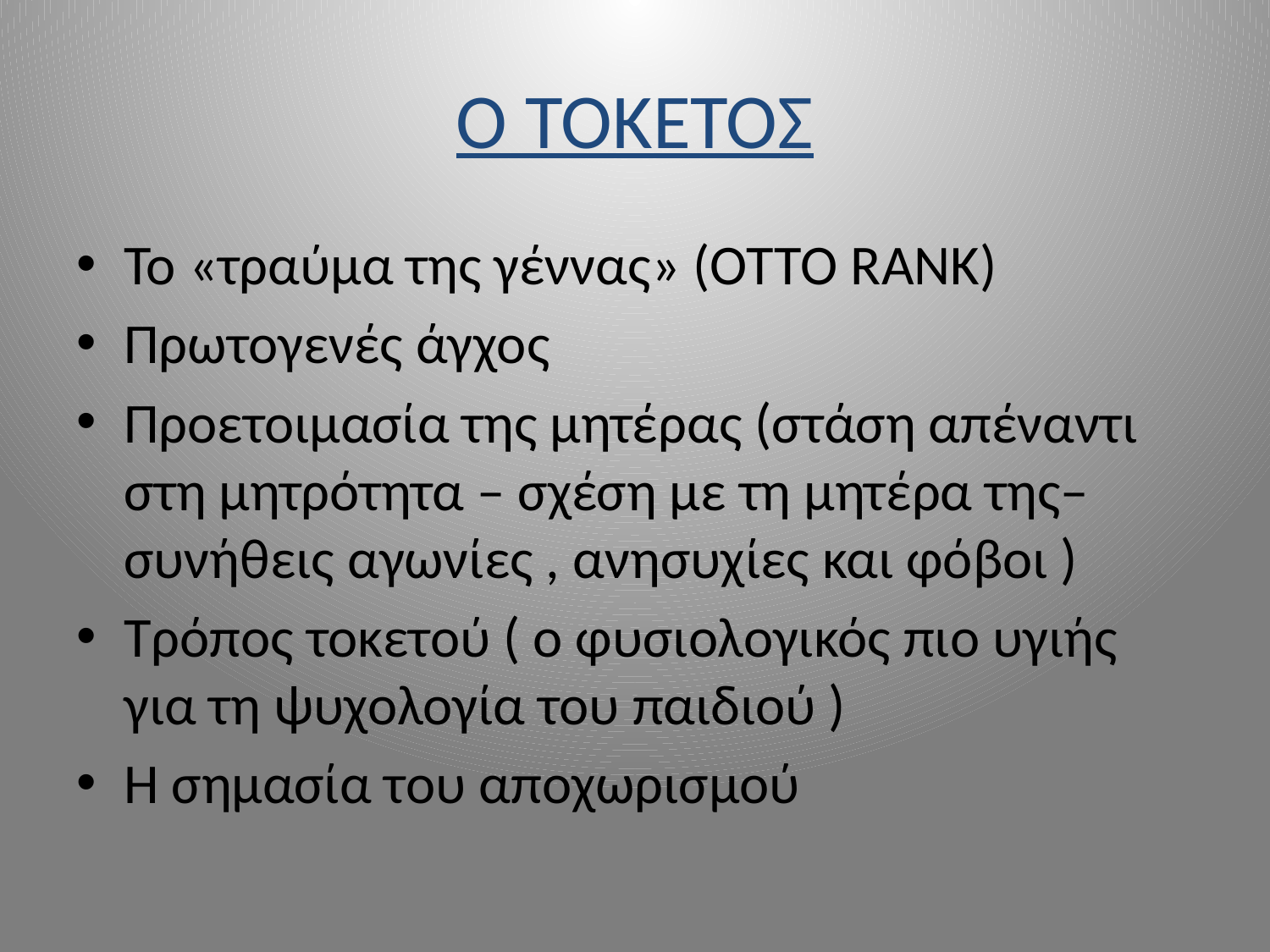

# Ο ΤΟΚΕΤΟΣ
Το «τραύμα της γέννας» (OTTO RANK)
Πρωτογενές άγχος
Προετοιμασία της μητέρας (στάση απέναντι στη μητρότητα – σχέση με τη μητέρα της– συνήθεις αγωνίες , ανησυχίες και φόβοι )
Τρόπος τοκετού ( ο φυσιολογικός πιο υγιής για τη ψυχολογία του παιδιού )
Η σημασία του αποχωρισμού